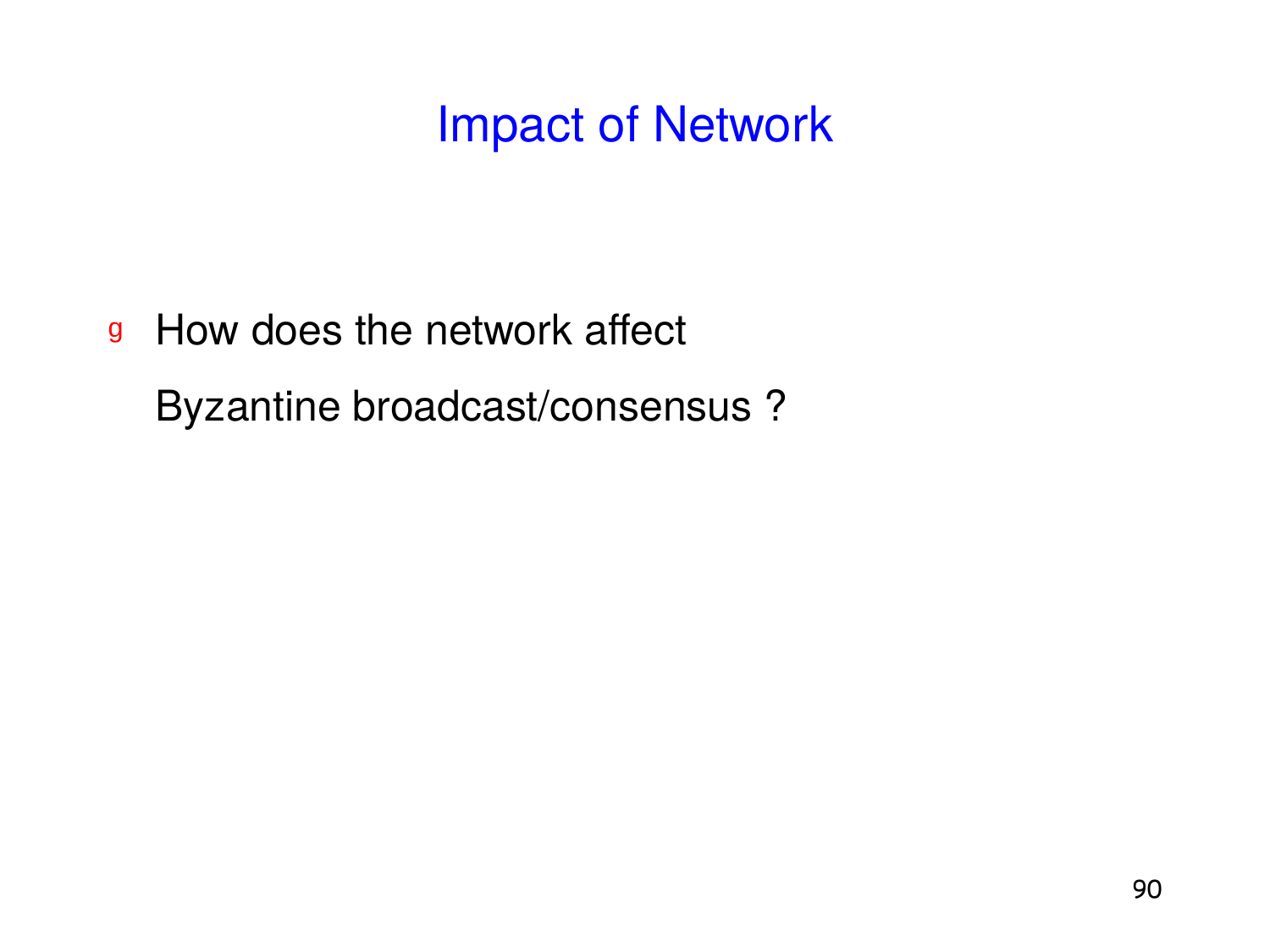

# Impact of Network

How does the network affect
Byzantine broadcast/consensus ?

90